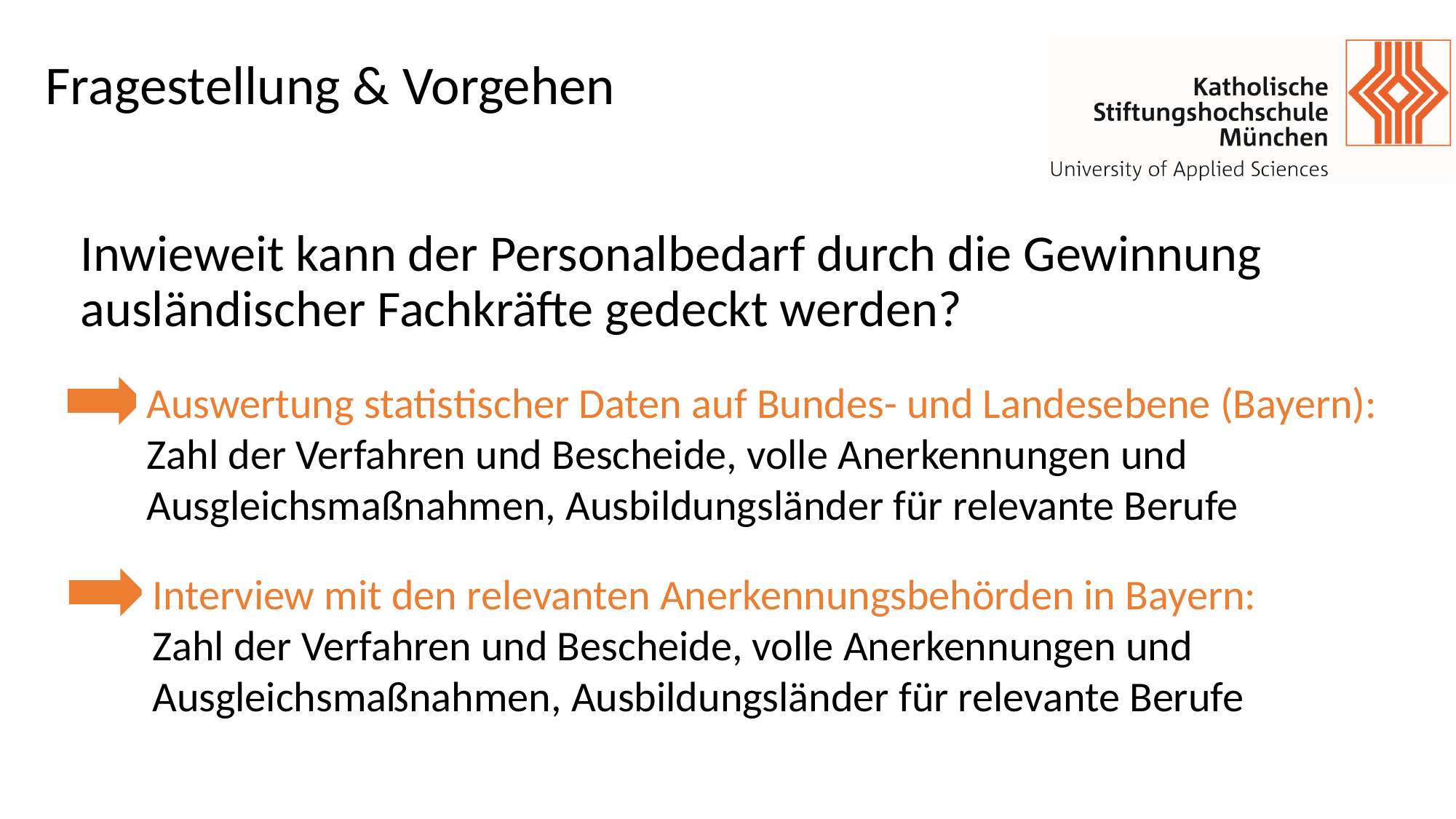

Fragestellung & Vorgehen
# Inwieweit kann der Personalbedarf durch die Gewinnung ausländischer Fachkräfte gedeckt werden?
Auswertung statistischer Daten auf Bundes- und Landesebene (Bayern):
Zahl der Verfahren und Bescheide, volle Anerkennungen und
Ausgleichsmaßnahmen, Ausbildungsländer für relevante Berufe

Interview mit den relevanten Anerkennungsbehörden in Bayern:
Zahl der Verfahren und Bescheide, volle Anerkennungen und
Ausgleichsmaßnahmen, Ausbildungsländer für relevante Berufe